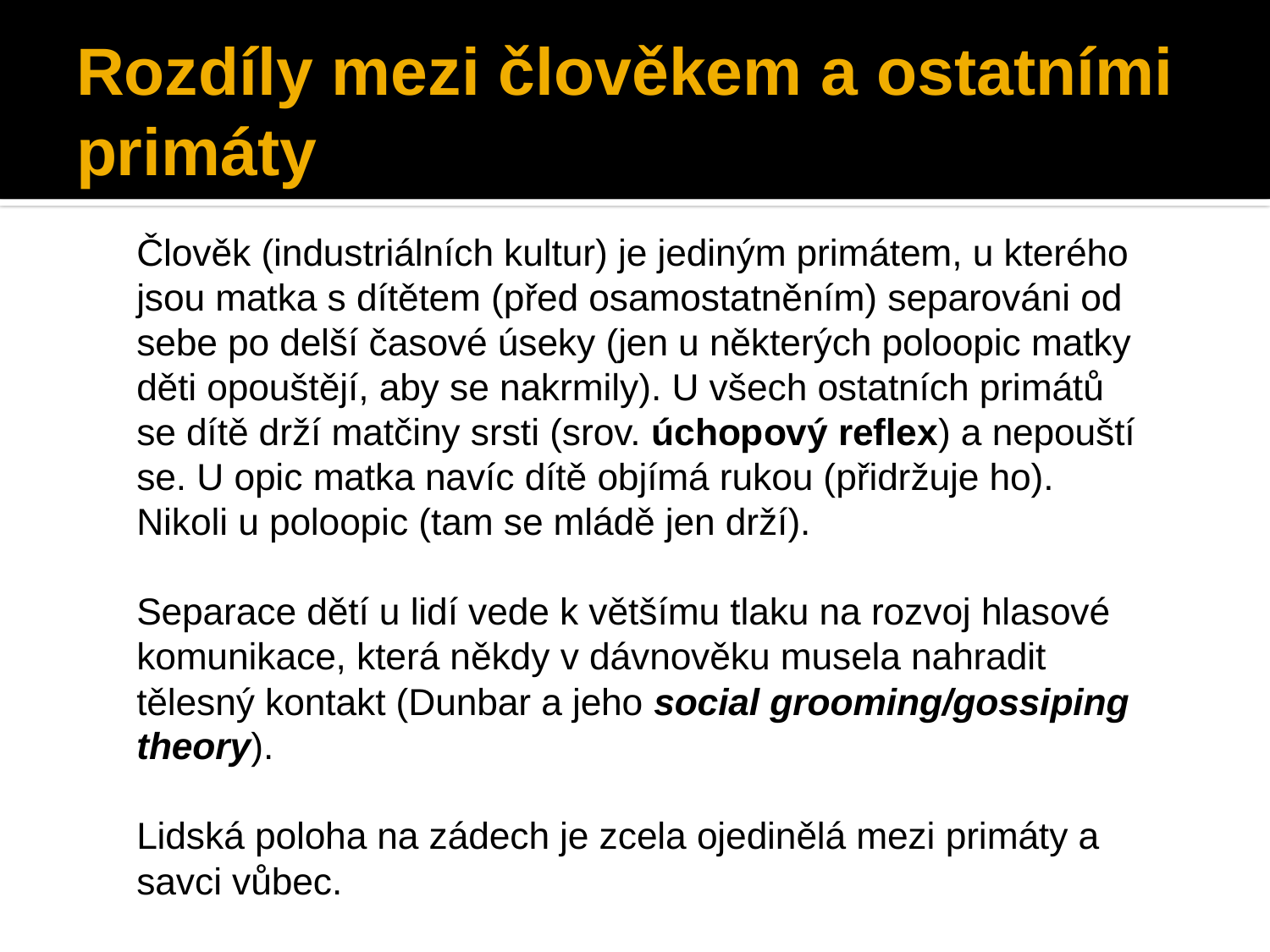

# Rozdíly mezi člověkem a ostatními primáty
Člověk (industriálních kultur) je jediným primátem, u kterého jsou matka s dítětem (před osamostatněním) separováni od sebe po delší časové úseky (jen u některých poloopic matky děti opouštějí, aby se nakrmily). U všech ostatních primátů se dítě drží matčiny srsti (srov. úchopový reflex) a nepouští se. U opic matka navíc dítě objímá rukou (přidržuje ho). Nikoli u poloopic (tam se mládě jen drží).

Separace dětí u lidí vede k většímu tlaku na rozvoj hlasové komunikace, která někdy v dávnověku musela nahradit tělesný kontakt (Dunbar a jeho social grooming/gossiping theory).

Lidská poloha na zádech je zcela ojedinělá mezi primáty a savci vůbec.